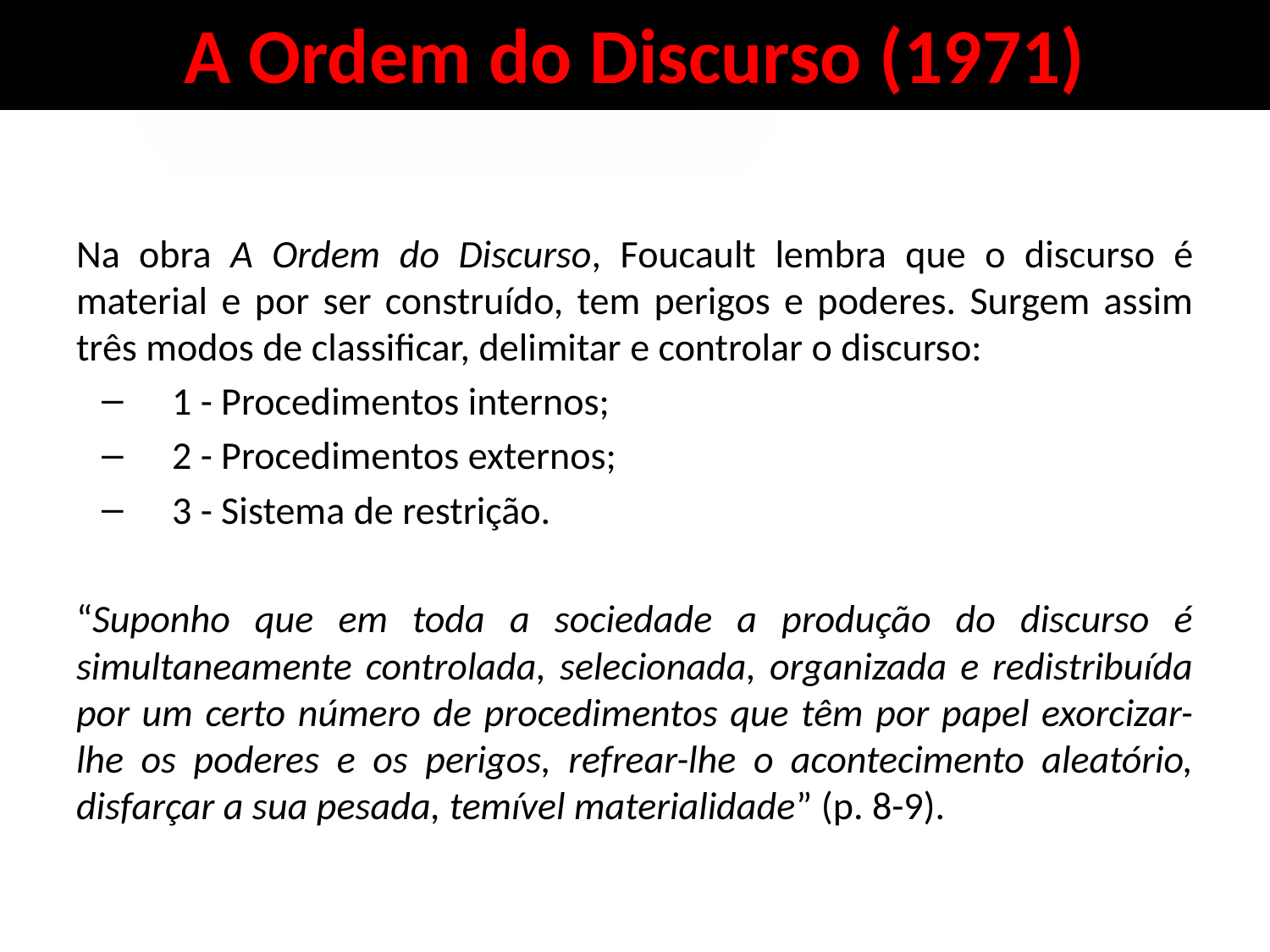

A Ordem do Discurso (1971)
Na obra A Ordem do Discurso, Foucault lembra que o discurso é material e por ser construído, tem perigos e poderes. Surgem assim três modos de classificar, delimitar e controlar o discurso:
1 - Procedimentos internos;
2 - Procedimentos externos;
3 - Sistema de restrição.

“Suponho que em toda a sociedade a produção do discurso é simultaneamente controlada, selecionada, organizada e redistribuída por um certo número de procedimentos que têm por papel exorcizar-lhe os poderes e os perigos, refrear-lhe o acontecimento aleatório, disfarçar a sua pesada, temível materialidade” (p. 8-9).